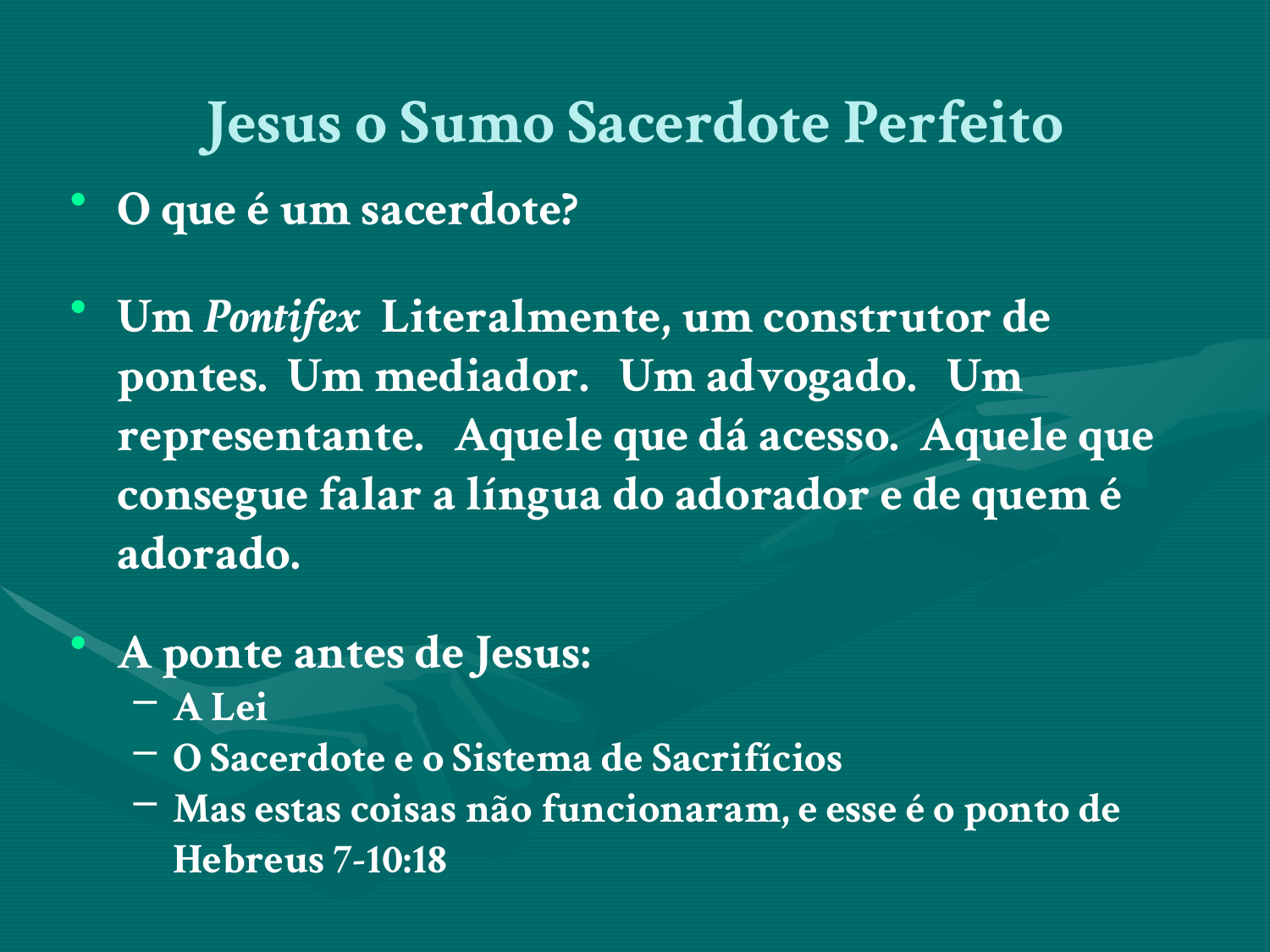

Jesus o Sumo Sacerdote Perfeito
O que é um sacerdote?

Um Pontifex  Literalmente, um construtor de pontes.  Um mediador.   Um advogado.   Um representante.   Aquele que dá acesso.  Aquele que consegue falar a língua do adorador e de quem é adorado.

A ponte antes de Jesus:
A Lei
O Sacerdote e o Sistema de Sacrifícios
Mas estas coisas não funcionaram, e esse é o ponto de Hebreus 7-10:18